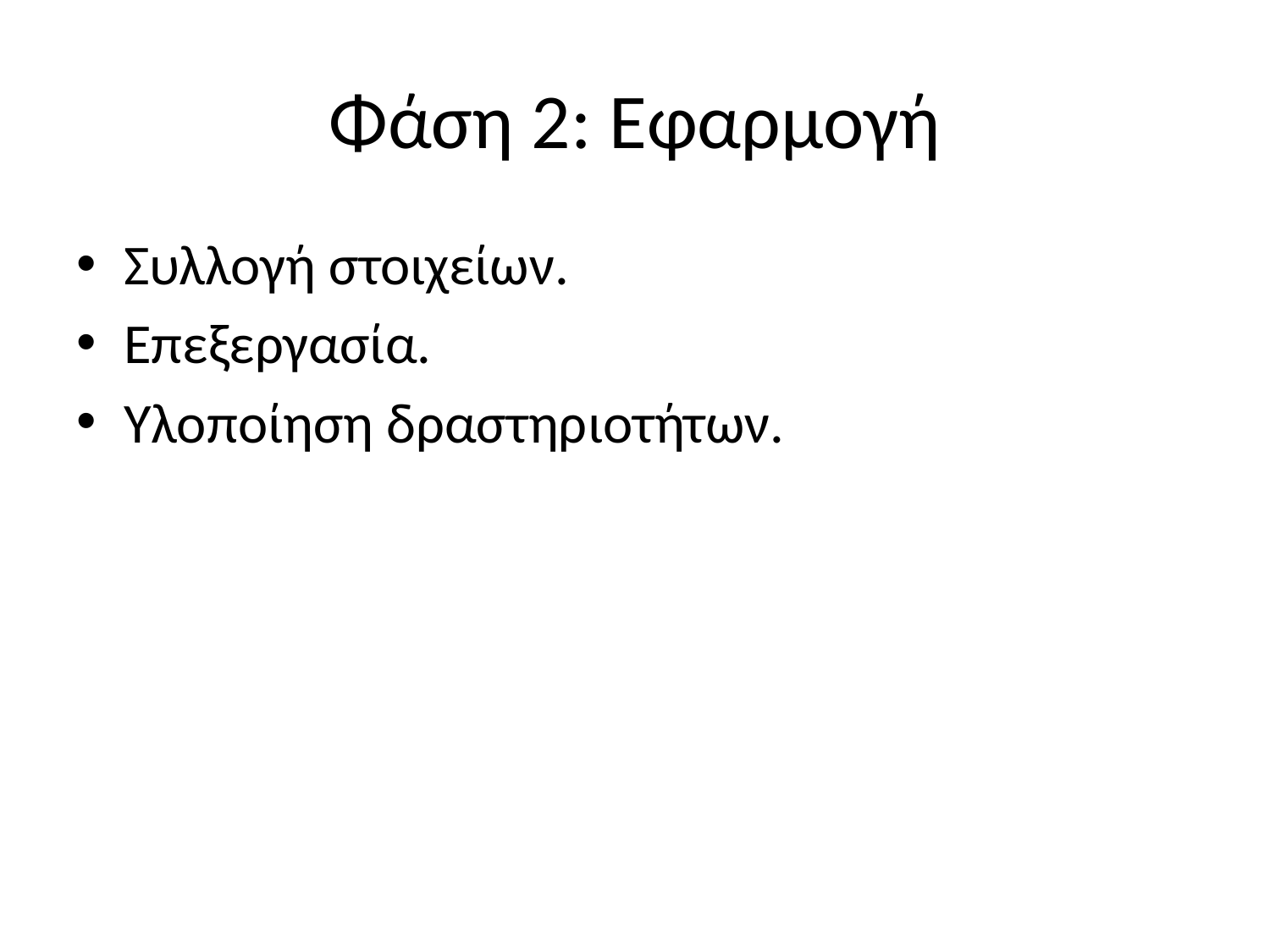

# Φάση 2: Εφαρμογή
Συλλογή στοιχείων.
Επεξεργασία.
Υλοποίηση δραστηριοτήτων.